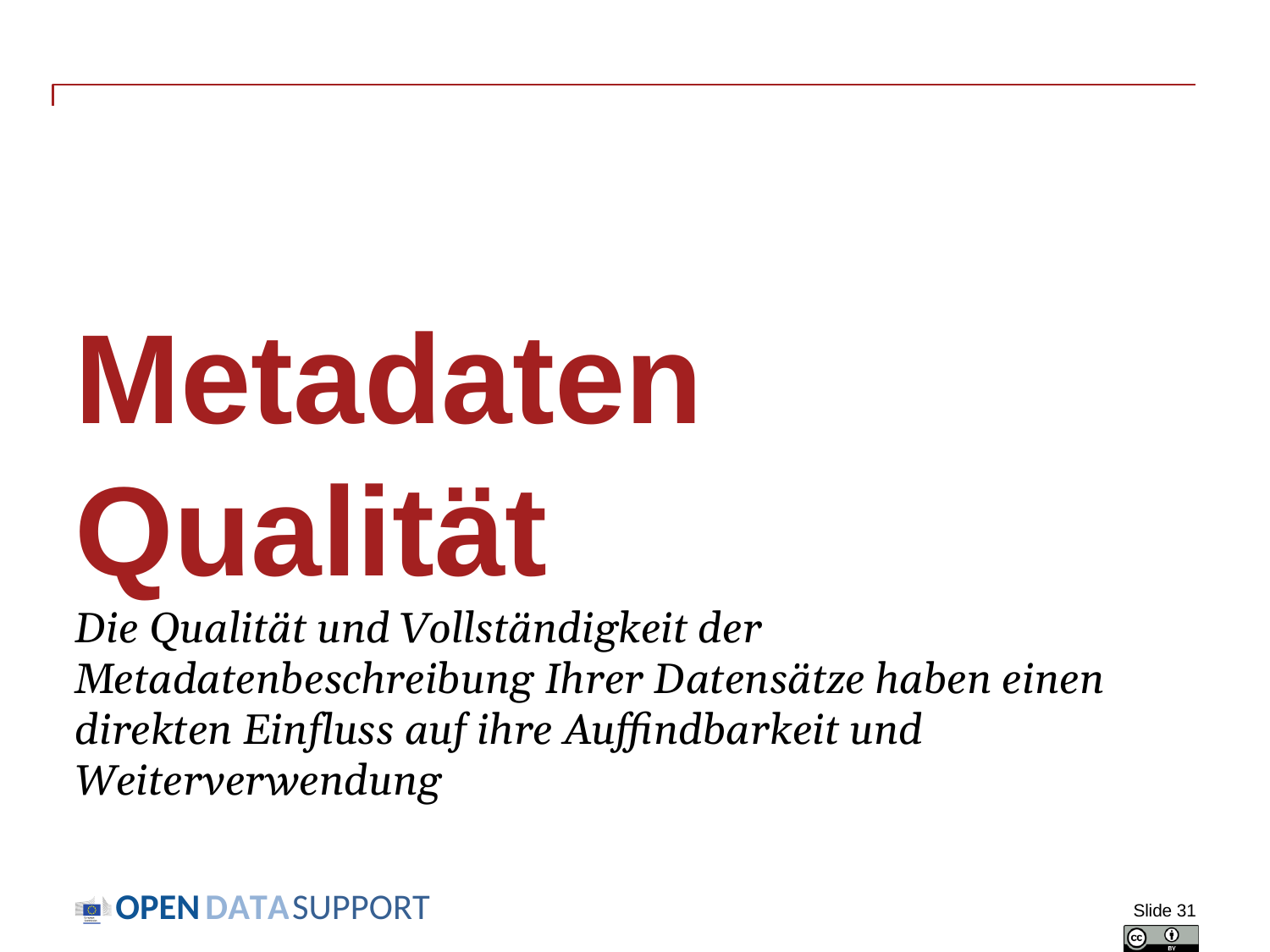

# Metadaten Qualität Die Qualität und Vollständigkeit der Metadatenbeschreibung Ihrer Datensätze haben einen direkten Einfluss auf ihre Auffindbarkeit und Weiterverwendung
Slide 31